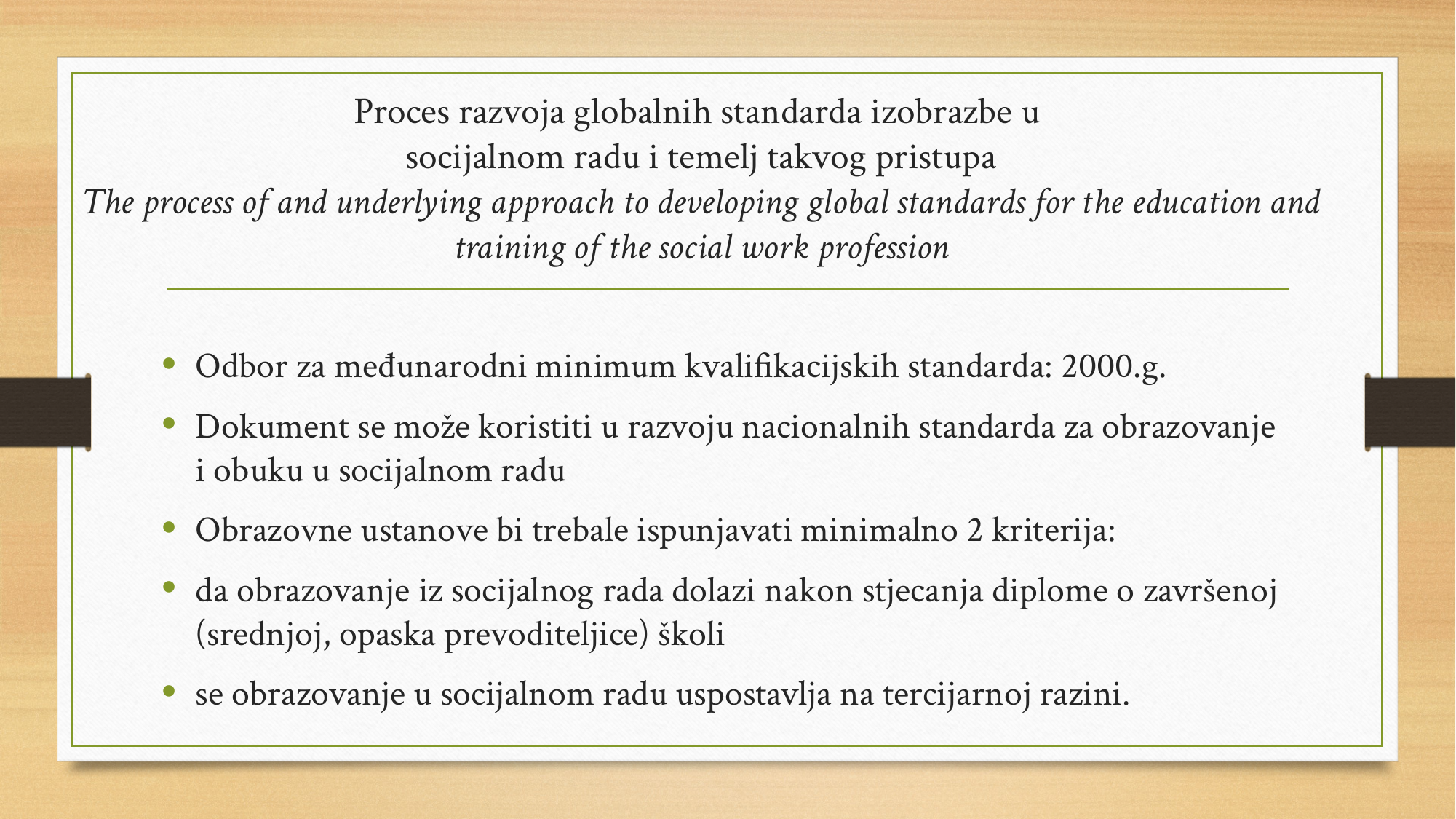

# Proces razvoja globalnih standarda izobrazbe u socijalnom radu i temelj takvog pristupa The process of and underlying approach to developing global standards for the education and training of the social work profession
Odbor za međunarodni minimum kvalifikacijskih standarda: 2000.g.
Dokument se može koristiti u razvoju nacionalnih standarda za obrazovanje i obuku u socijalnom radu
Obrazovne ustanove bi trebale ispunjavati minimalno 2 kriterija:
da obrazovanje iz socijalnog rada dolazi nakon stjecanja diplome o završenoj (srednjoj, opaska prevoditeljice) školi
se obrazovanje u socijalnom radu uspostavlja na tercijarnoj razini.